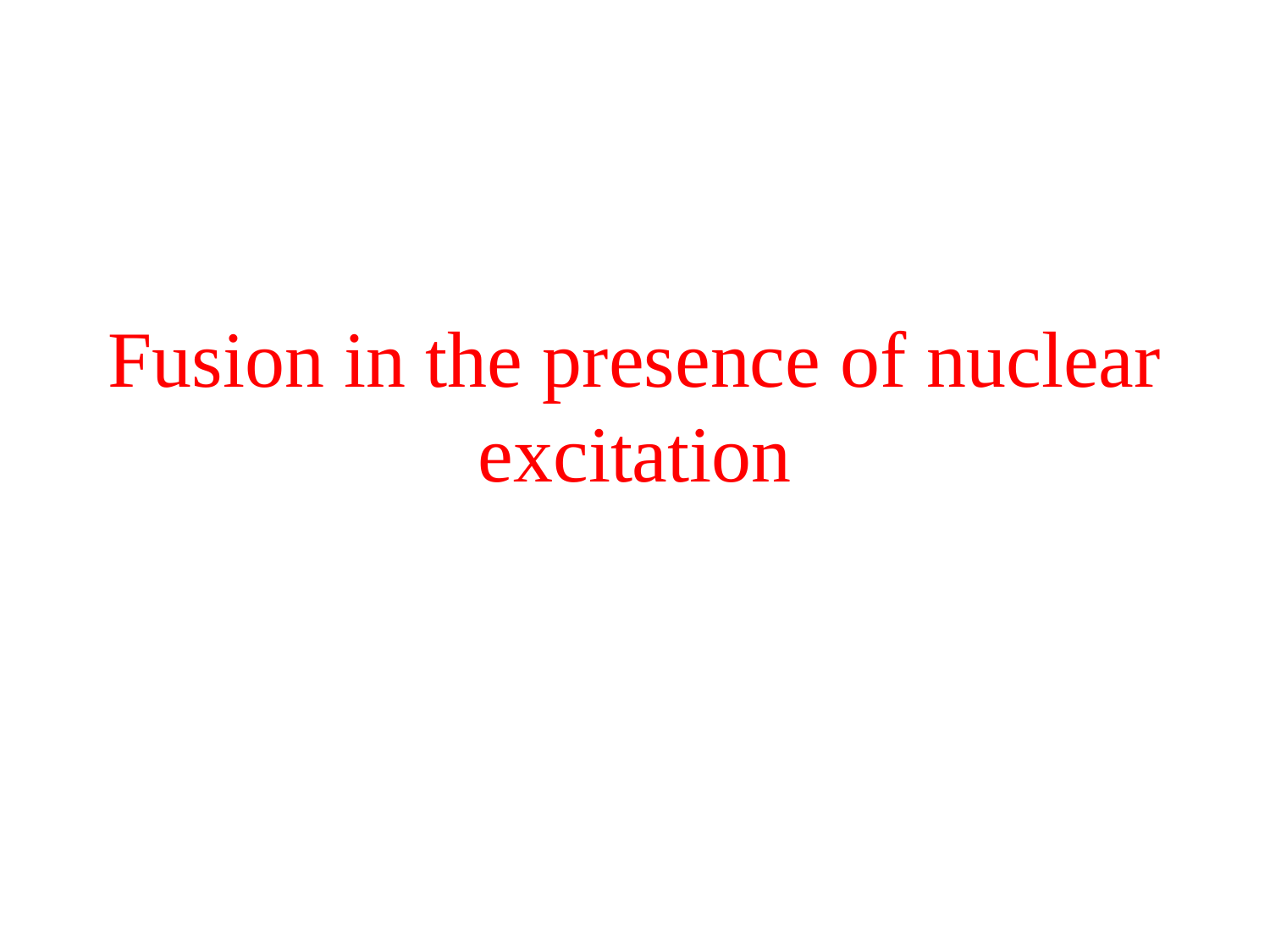

# Fusion in the presence of nuclear excitation